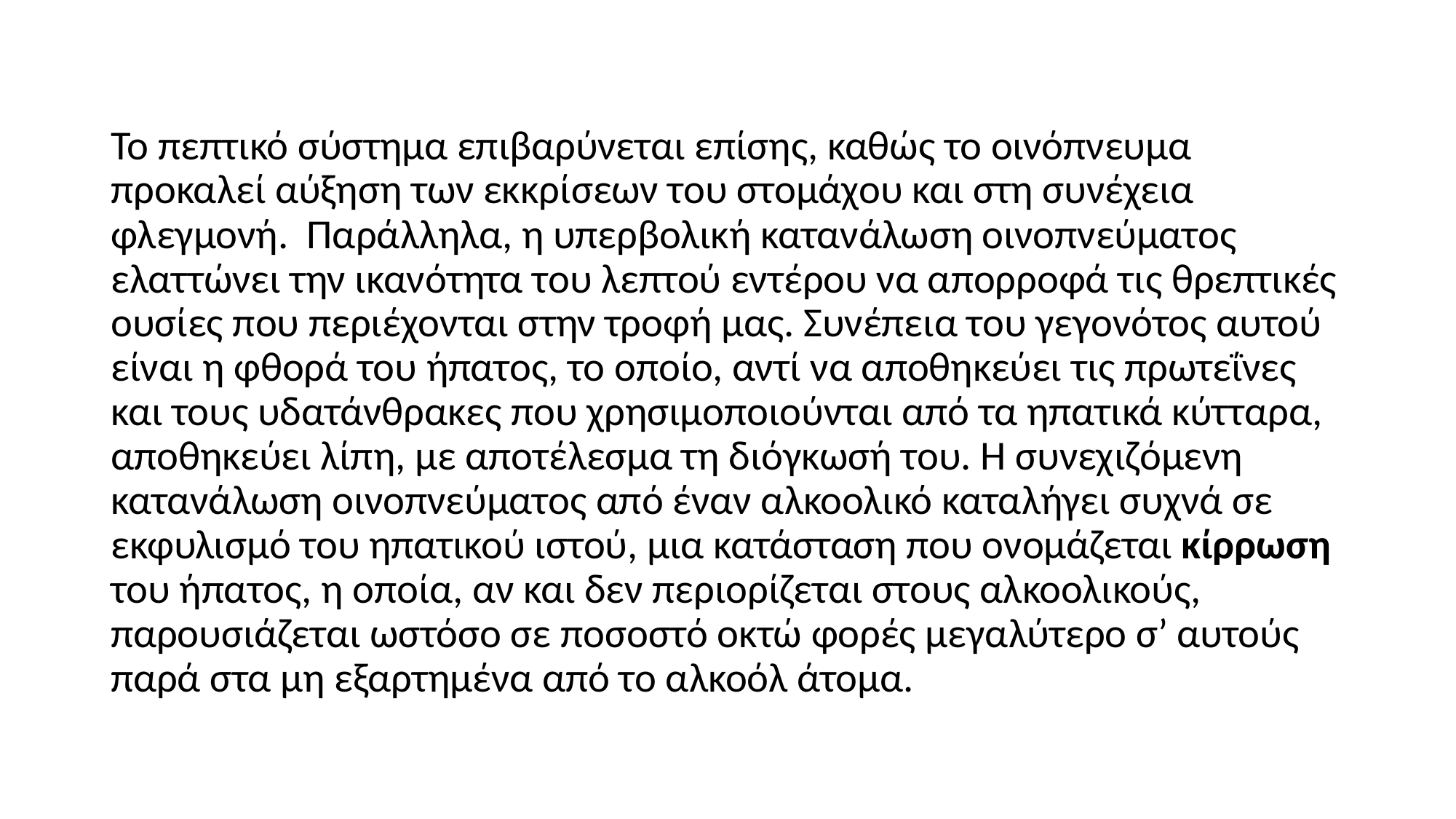

Το πεπτικό σύστημα επιβαρύνεται επίσης, καθώς το οινόπνευμα προκαλεί αύξηση των εκκρίσεων του στομάχου και στη συνέχεια φλεγμονή.  Παράλληλα, η υπερβολική κατανάλωση οινοπνεύματος ελαττώνει την ικανότητα του λεπτού εντέρου να απορροφά τις θρεπτικές ουσίες που περιέχονται στην τροφή μας. Συνέπεια του γεγονότος αυτού είναι η φθορά του ήπατος, το οποίο, αντί να αποθηκεύει τις πρωτεΐνες και τους υδατάνθρακες που χρησιμοποιούνται από τα ηπατικά κύτταρα, αποθηκεύει λίπη, με αποτέλεσμα τη διόγκωσή του. Η συνεχιζόμενη κατανάλωση οινοπνεύματος από έναν αλκοολικό καταλήγει συχνά σε εκφυλισμό του ηπατικού ιστού, μια κατάσταση που ονομάζεται κίρρωση του ήπατος, η οποία, αν και δεν περιορίζεται στους αλκοολικούς, παρουσιάζεται ωστόσο σε ποσοστό οκτώ φορές μεγαλύτερο σ’ αυτούς παρά στα μη εξαρτημένα από το αλκοόλ άτομα.